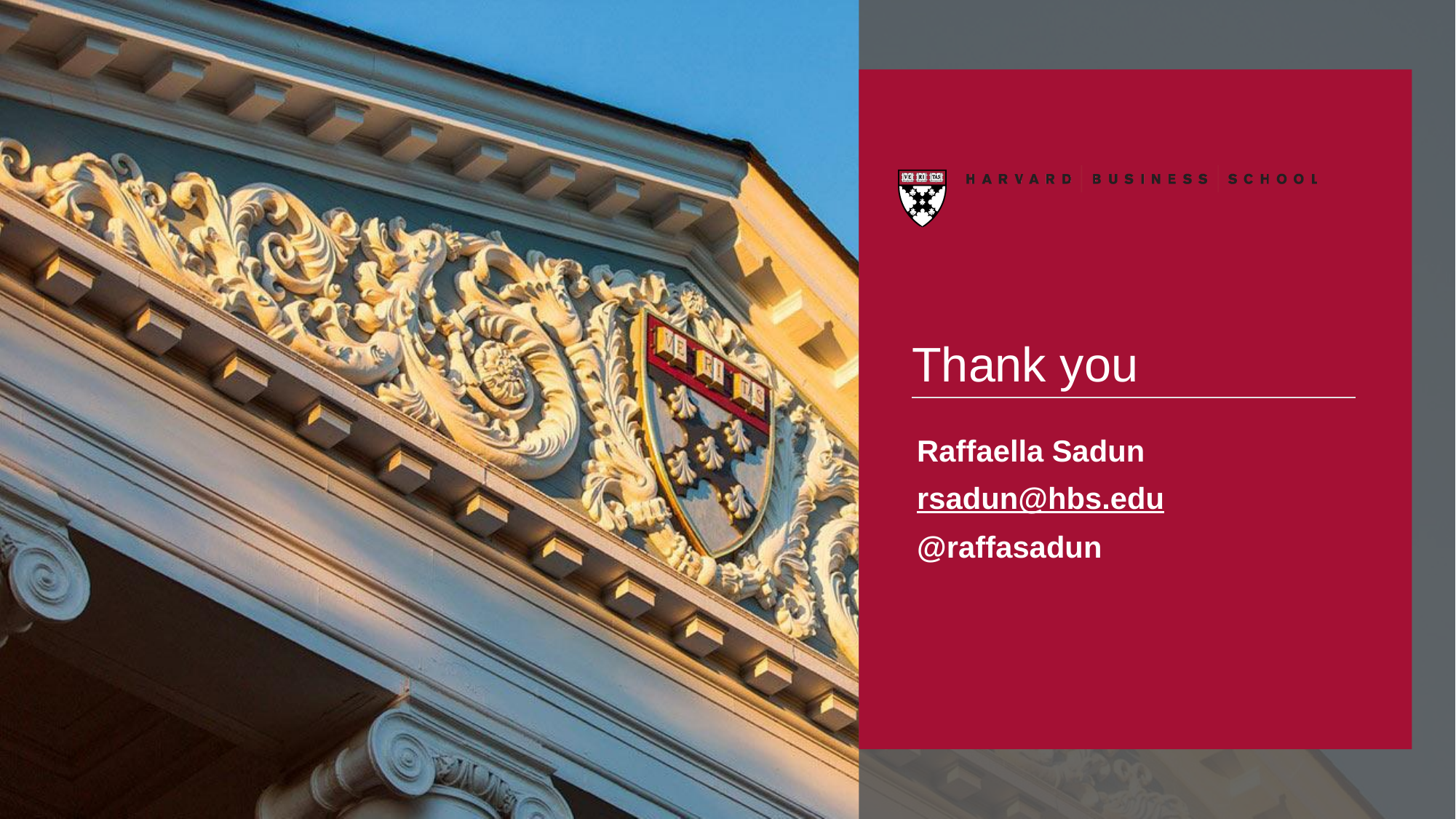

# Thank you
Raffaella Sadun
rsadun@hbs.edu
@raffasadun